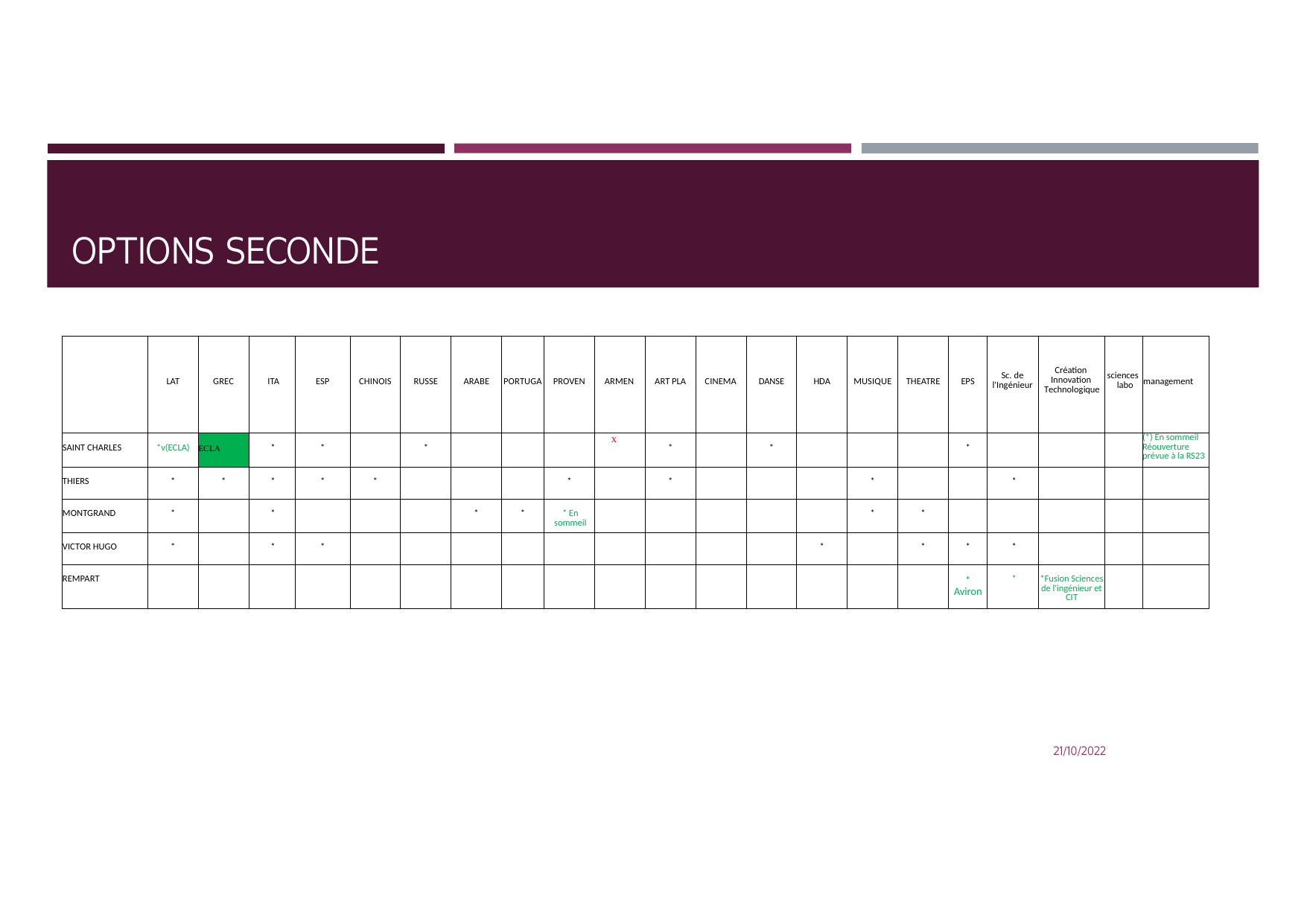

# OPTIONS SECONDE
|  | LAT | GREC | ITA | ESP | CHINOIS | RUSSE | ARABE | PORTUGA | PROVEN | ARMEN | ART PLA | CINEMA | DANSE | HDA | MUSIQUE | THEATRE | EPS | Sc. de l'Ingénieur | Création Innovation Technologique | sciences labo | management |
| --- | --- | --- | --- | --- | --- | --- | --- | --- | --- | --- | --- | --- | --- | --- | --- | --- | --- | --- | --- | --- | --- |
| SAINT CHARLES | \*v(ECLA) | ECLA | \* | \* |  | \* |  |  |  | x | \* |  | \* |  |  |  | \* |  |  |  | (\*) En sommeil Réouverture prévue à la RS23 |
| THIERS | \* | \* | \* | \* | \* |  |  |  | \* |  | \* |  |  |  | \* |  |  | \* |  |  |  |
| MONTGRAND | \* |  | \* |  |  |  | \* | \* | \* En sommeil |  |  |  |  |  | \* | \* |  |  |  |  |  |
| VICTOR HUGO | \* |  | \* | \* |  |  |  |  |  |  |  |  |  | \* |  | \* | \* | \* |  |  |  |
| REMPART |  |  |  |  |  |  |  |  |  |  |  |  |  |  |  |  | \* Aviron | \* | \*Fusion Sciences de l'ingénieur et CIT |  |  |
21/10/2022